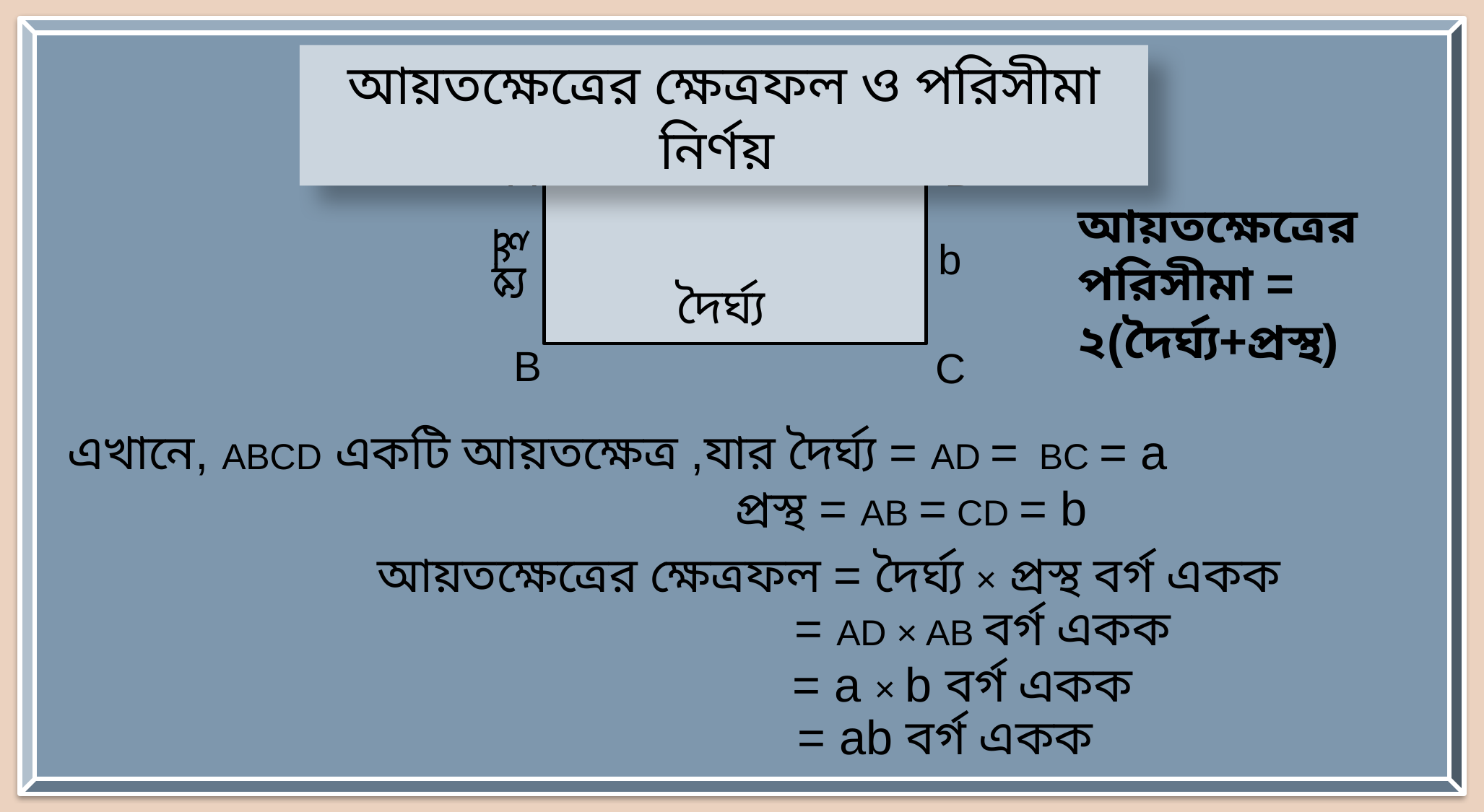

আয়তক্ষেত্রের ক্ষেত্রফল ও পরিসীমা নির্ণয়
a
A
D

প্রস্থ
দৈর্ঘ্য
b
B
C
আয়তক্ষেত্রের পরিসীমা = ২(দৈর্ঘ্য+প্রস্থ)
এখানে, ABCD একটি আয়তক্ষেত্র ,যার দৈর্ঘ্য = AD =  BC = a
 প্রস্থ = AB = CD = b
আয়তক্ষেত্রের ক্ষেত্রফল = দৈর্ঘ্য × প্রস্থ বর্গ একক
= AD × AB বর্গ একক
= a × b বর্গ একক
 = ab বর্গ একক